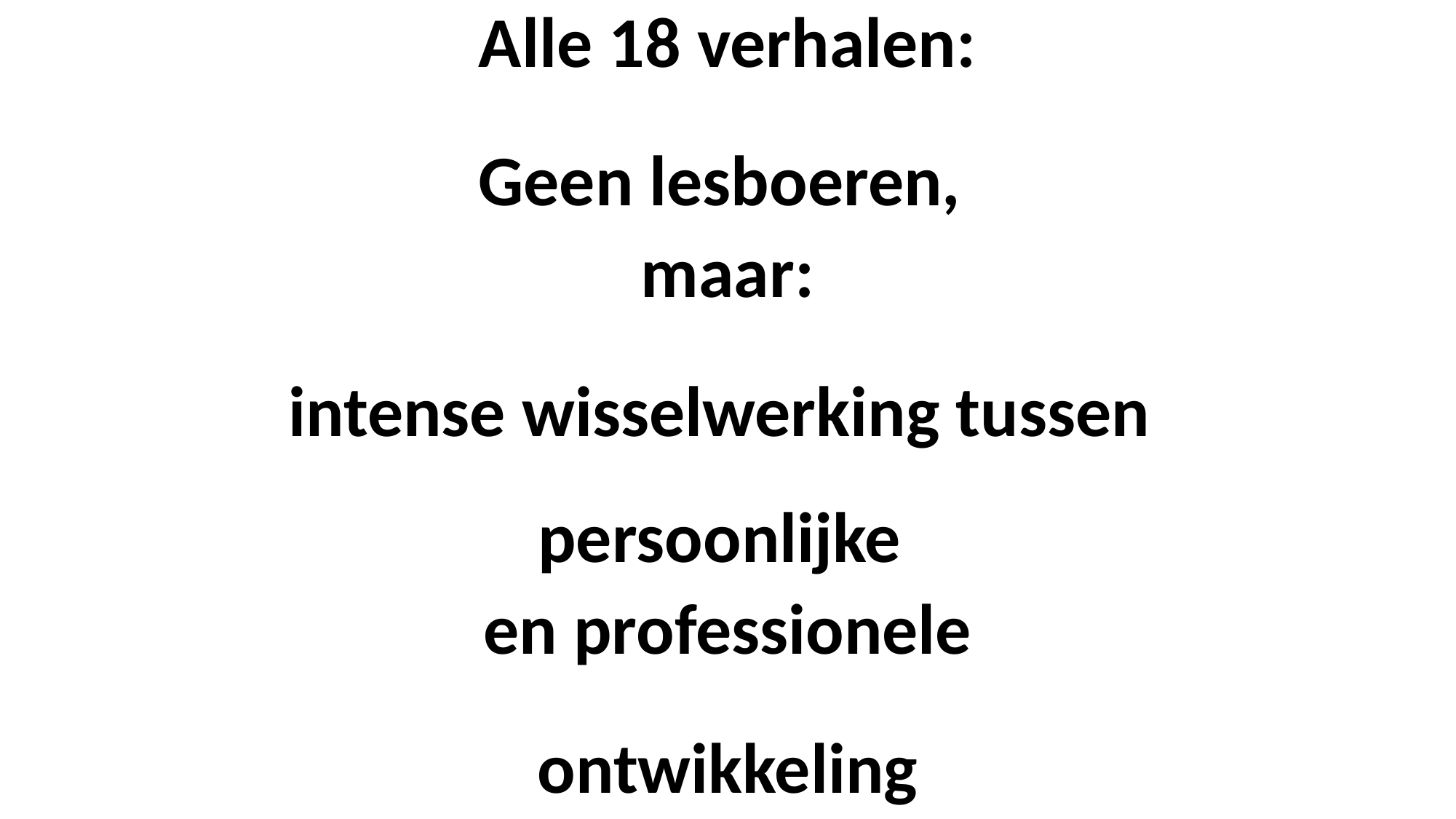

Alle 18 verhalen:

Geen lesboeren,
maar:

intense wisselwerking tussen

persoonlijke
en professionele

ontwikkeling